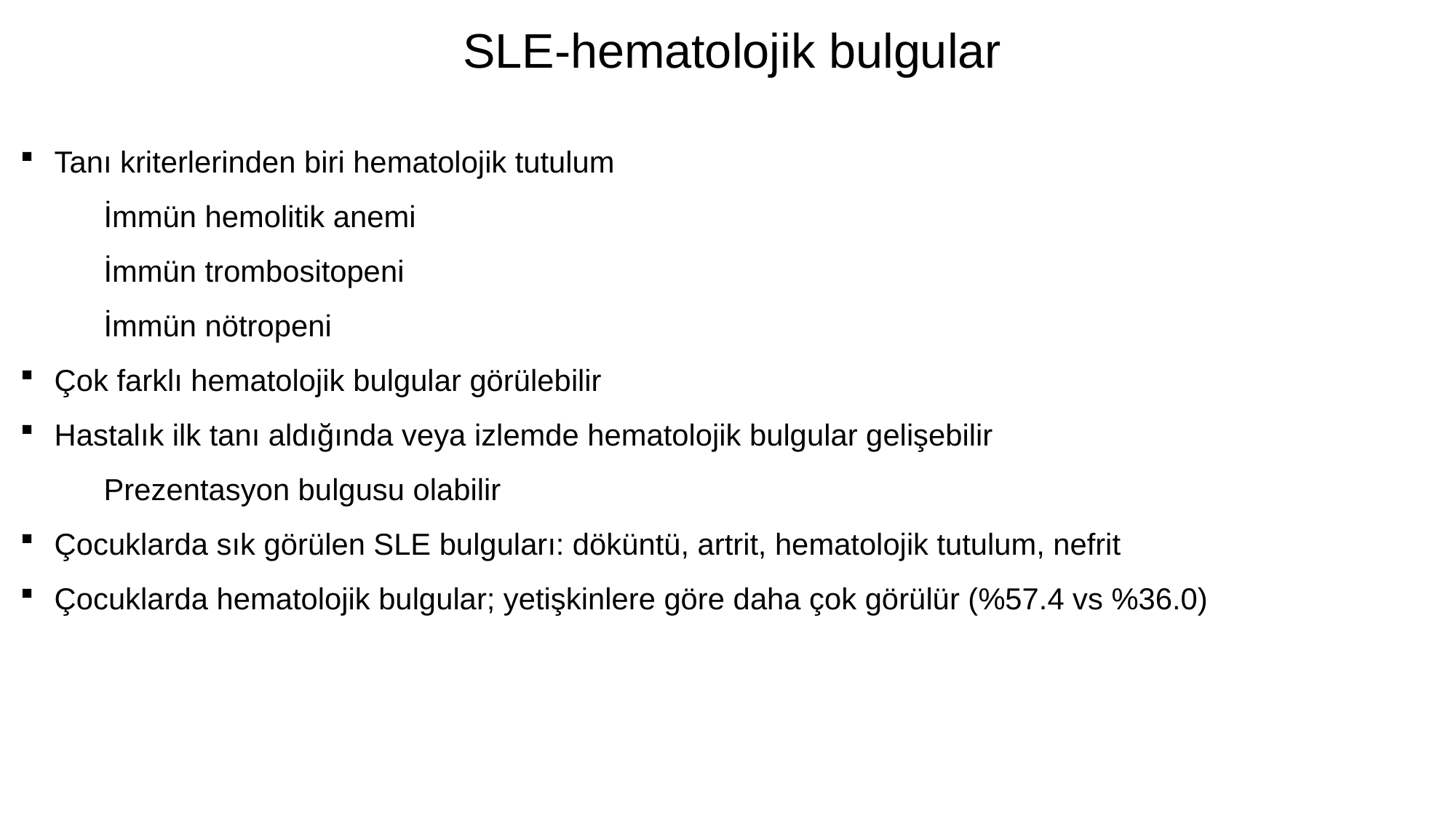

SLE-hematolojik bulgular
Tanı kriterlerinden biri hematolojik tutulum
          İmmün hemolitik anemi
          İmmün trombositopeni
          İmmün nötropeni
Çok farklı hematolojik bulgular görülebilir
Hastalık ilk tanı aldığında veya izlemde hematolojik bulgular gelişebilir
          Prezentasyon bulgusu olabilir
Çocuklarda sık görülen SLE bulguları: döküntü, artrit, hematolojik tutulum, nefrit
Çocuklarda hematolojik bulgular; yetişkinlere göre daha çok görülür (%57.4 vs %36.0)